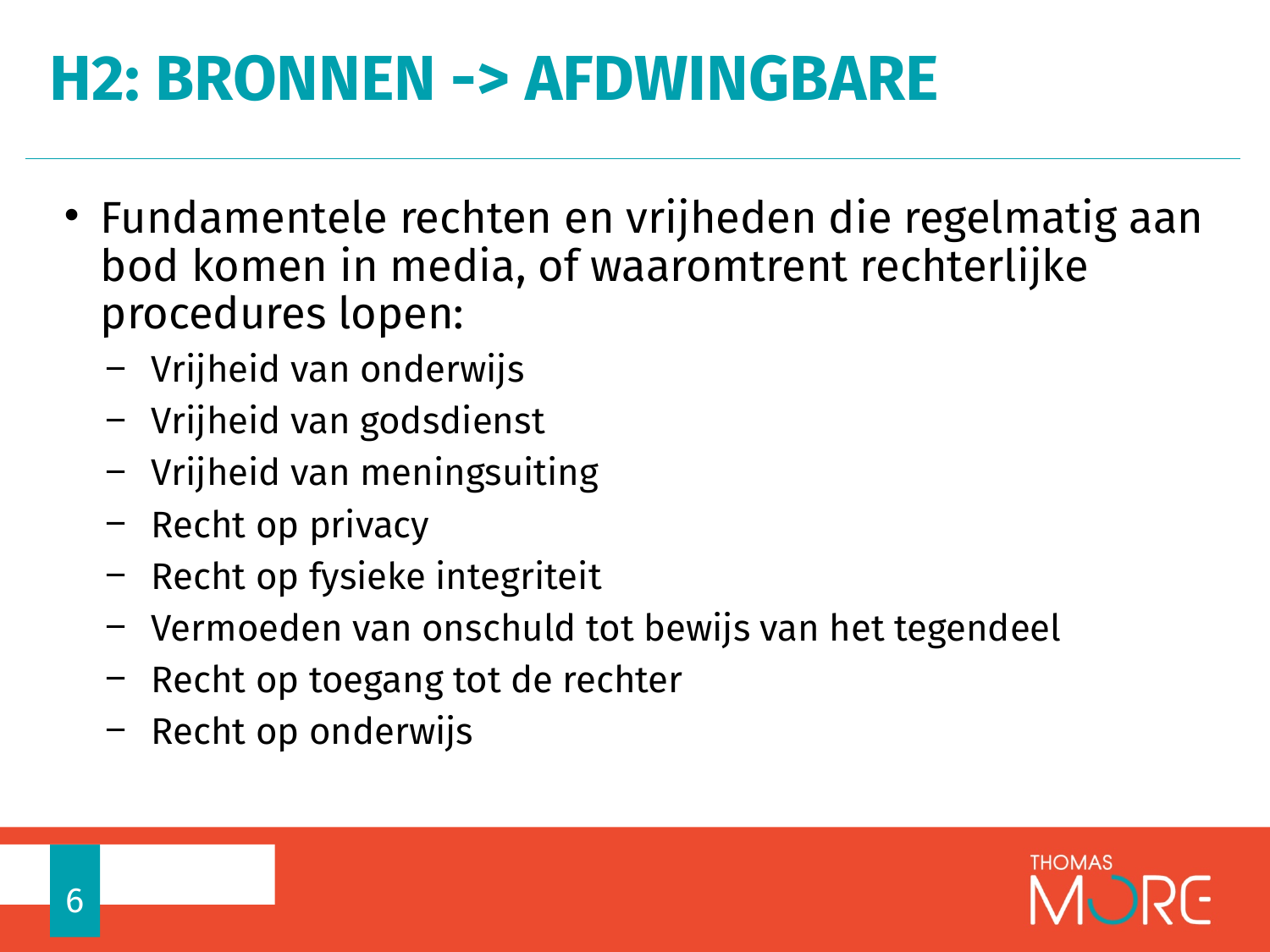

# H2: Bronnen -> afdwingbare
Fundamentele rechten en vrijheden die regelmatig aan bod komen in media, of waaromtrent rechterlijke procedures lopen:
Vrijheid van onderwijs
Vrijheid van godsdienst
Vrijheid van meningsuiting
Recht op privacy
Recht op fysieke integriteit
Vermoeden van onschuld tot bewijs van het tegendeel
Recht op toegang tot de rechter
Recht op onderwijs

6